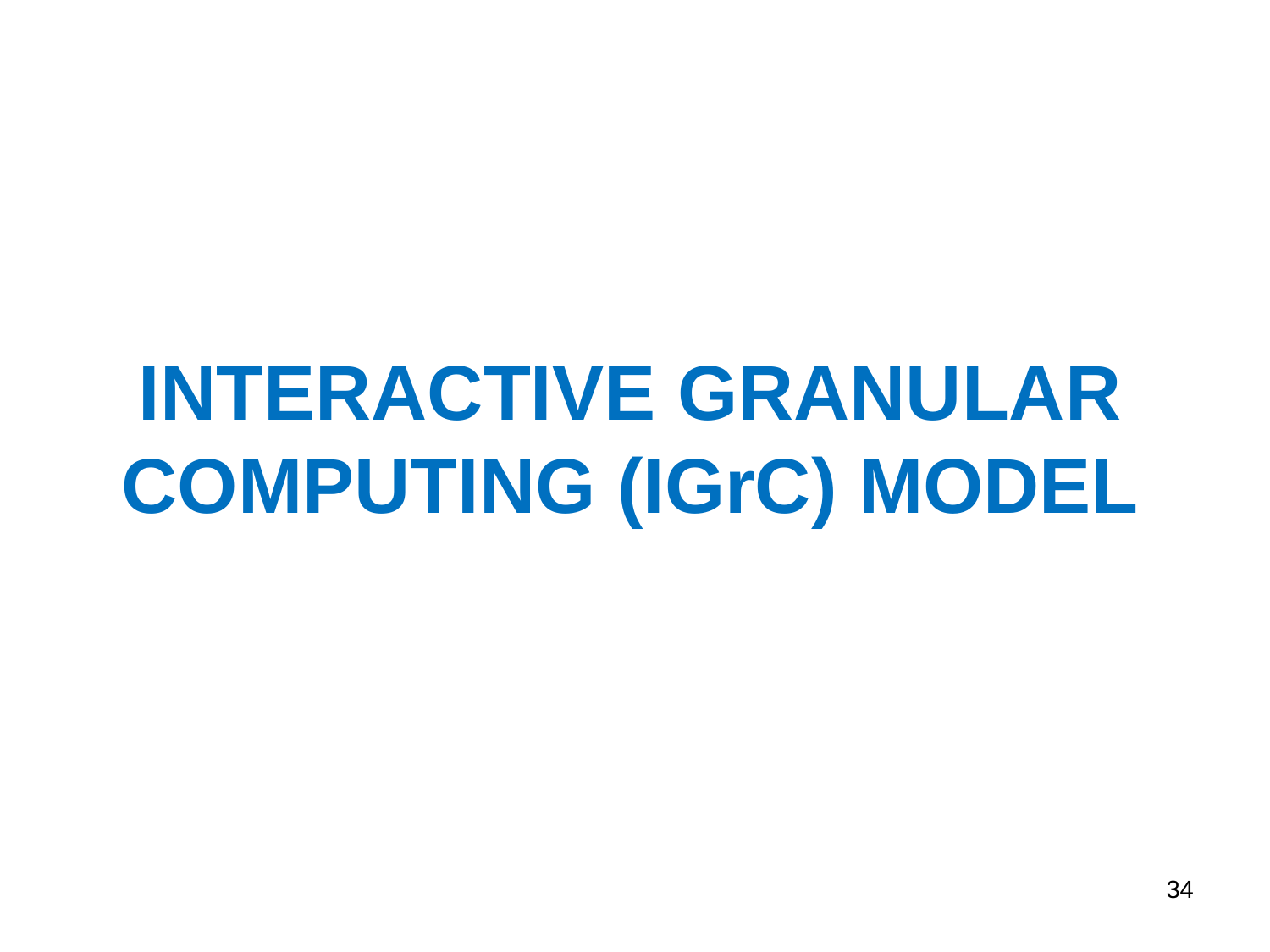

# INTERACTIVE GRANULAR COMPUTING (IGrC) MODEL
34